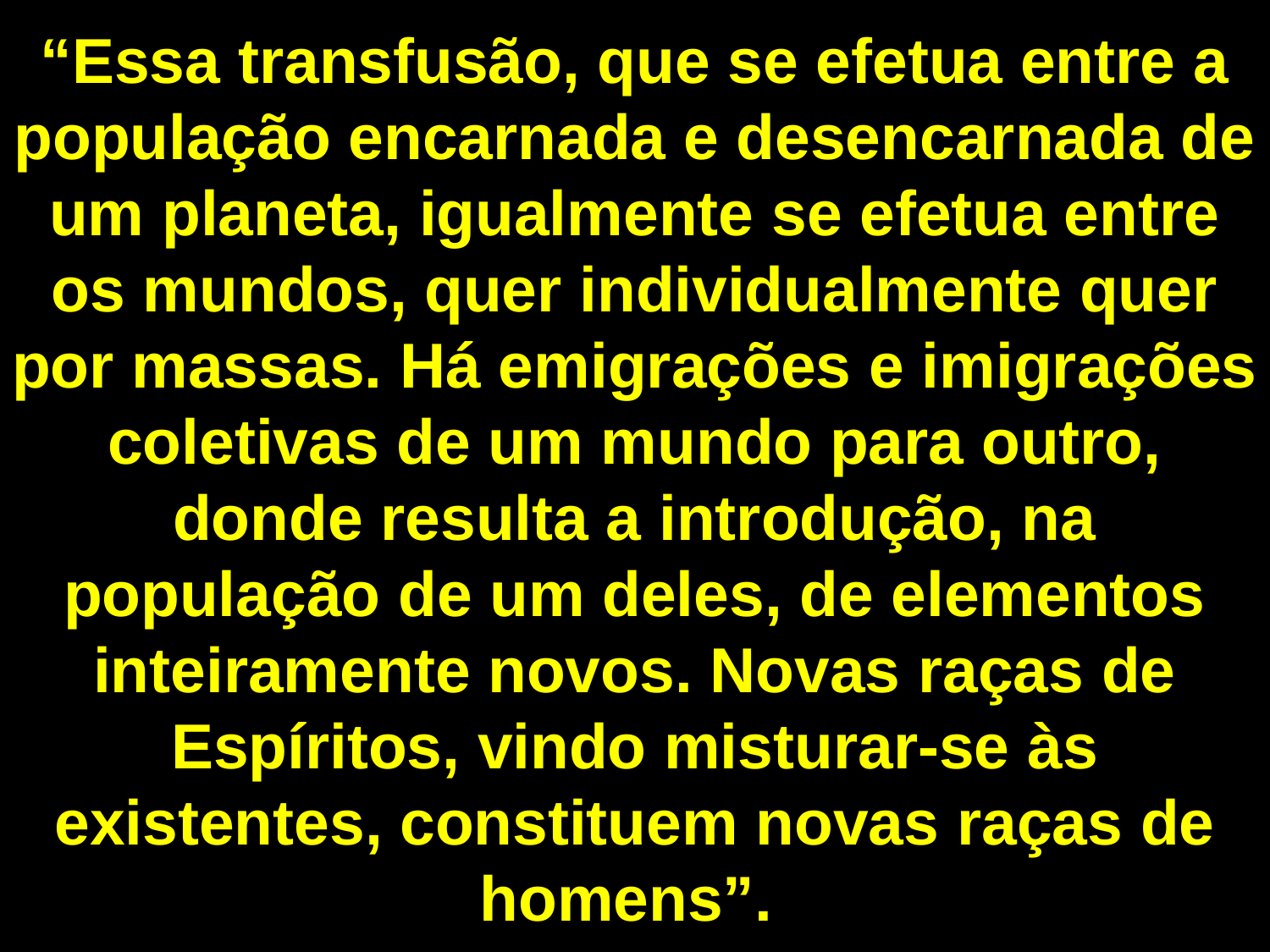

“Essa transfusão, que se efetua entre a população encarnada e desencarnada de um planeta, igualmente se efetua entre os mundos, quer individualmente quer por massas. Há emigrações e imigrações coletivas de um mundo para outro, donde resulta a introdução, na população de um deles, de elementos inteiramente novos. Novas raças de Espíritos, vindo misturar-se às existentes, constituem novas raças de homens”.